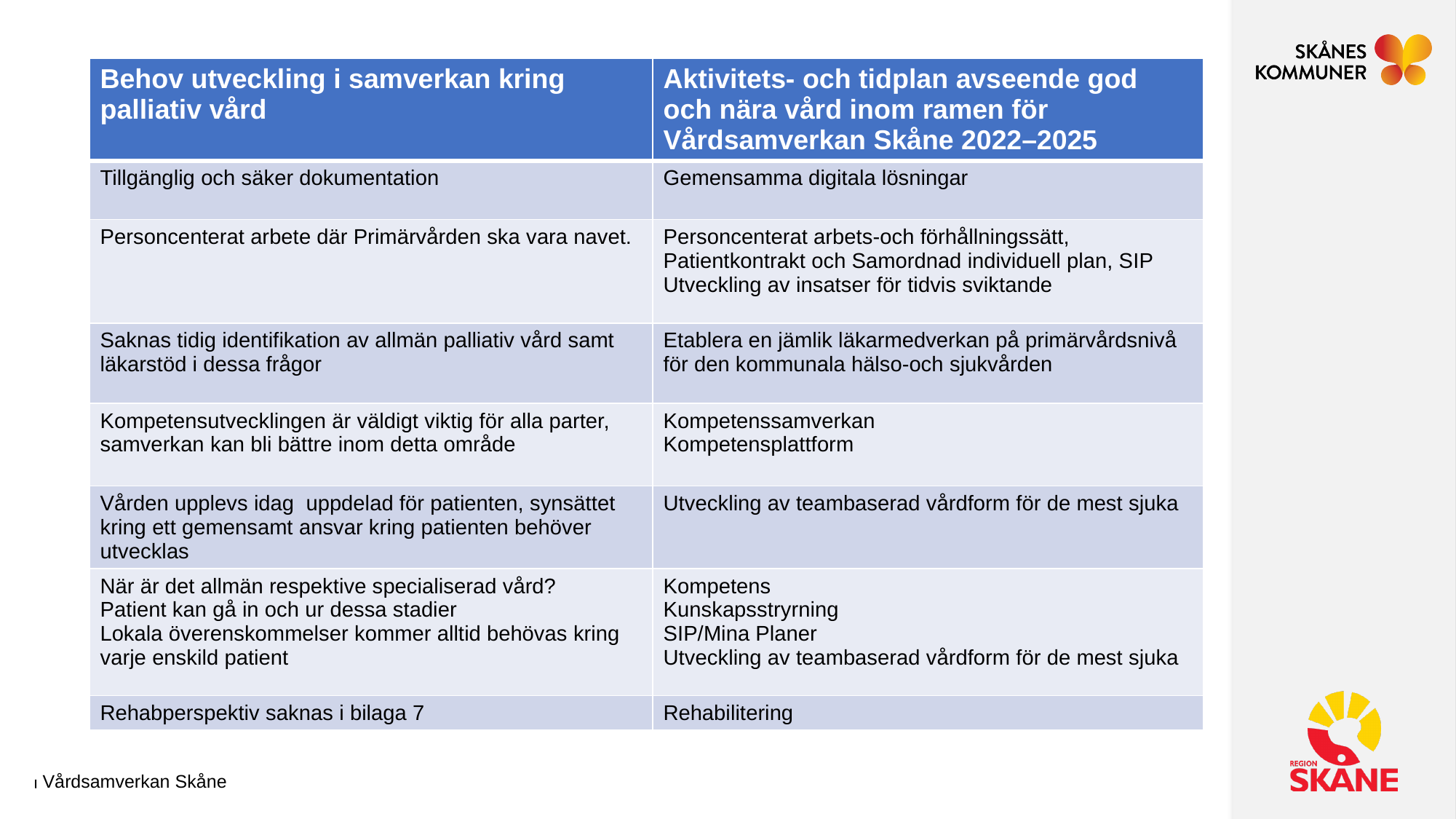

| Behov utveckling i samverkan kring palliativ vård | Aktivitets- och tidplan avseende god och nära vård inom ramen för Vårdsamverkan Skåne 2022–2025 |
| --- | --- |
| Tillgänglig och säker dokumentation | Gemensamma digitala lösningar |
| Personcenterat arbete där Primärvården ska vara navet. | Personcenterat arbets-och förhållningssätt, Patientkontrakt och Samordnad individuell plan, SIP Utveckling av insatser för tidvis sviktande |
| Saknas tidig identifikation av allmän palliativ vård samt läkarstöd i dessa frågor | Etablera en jämlik läkarmedverkan på primärvårdsnivå för den kommunala hälso-och sjukvården |
| Kompetensutvecklingen är väldigt viktig för alla parter, samverkan kan bli bättre inom detta område | Kompetenssamverkan Kompetensplattform |
| Vården upplevs idag uppdelad för patienten, synsättet kring ett gemensamt ansvar kring patienten behöver utvecklas | Utveckling av teambaserad vårdform för de mest sjuka |
| När är det allmän respektive specialiserad vård? Patient kan gå in och ur dessa stadier Lokala överenskommelser kommer alltid behövas kring varje enskild patient | Kompetens Kunskapsstryrning SIP/Mina Planer Utveckling av teambaserad vårdform för de mest sjuka |
| Rehabperspektiv saknas i bilaga 7 | Rehabilitering |